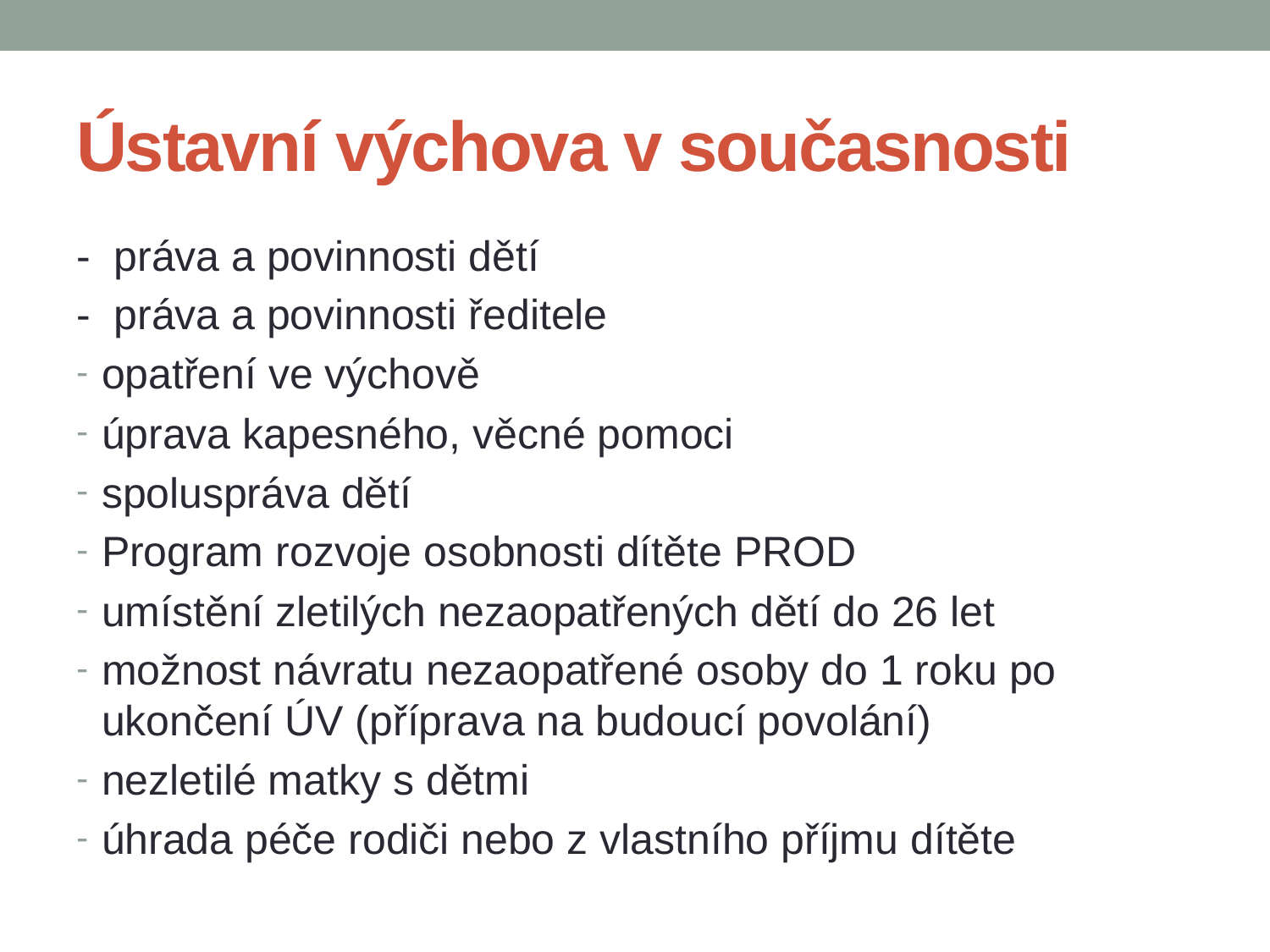

# Ústavní výchova v současnosti
-  práva a povinnosti dětí
-  práva a povinnosti ředitele
opatření ve výchově
úprava kapesného, věcné pomoci
spoluspráva dětí
Program rozvoje osobnosti dítěte PROD
umístění zletilých nezaopatřených dětí do 26 let
možnost návratu nezaopatřené osoby do 1 roku po ukončení ÚV (příprava na budoucí povolání)
nezletilé matky s dětmi
úhrada péče rodiči nebo z vlastního příjmu dítěte